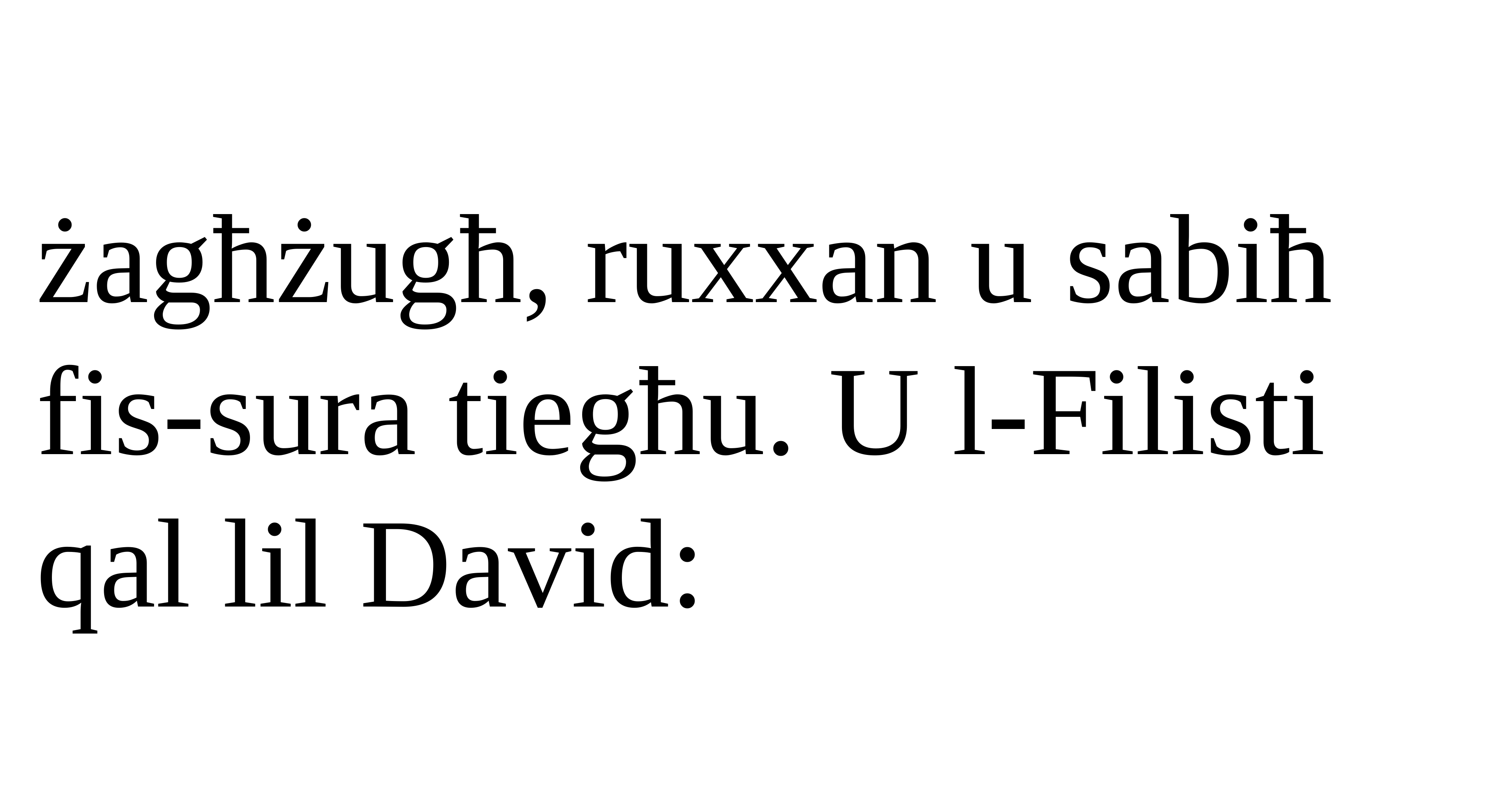

żagħżugħ, ruxxan u sabiħ
fis-sura tiegħu. U l-Filisti qal lil David: